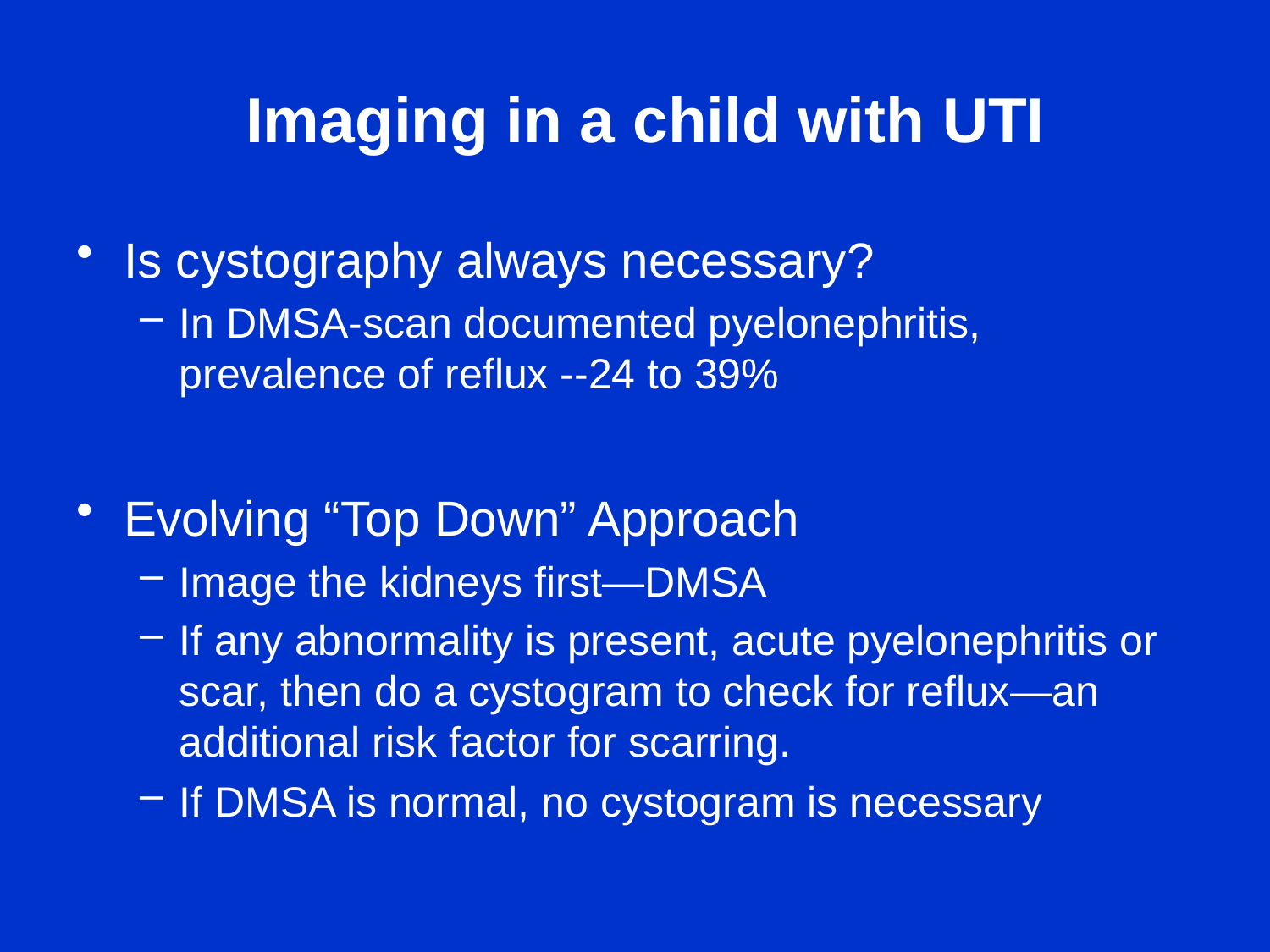

# Imaging in a child with UTI
Is cystography always necessary?
In DMSA-scan documented pyelonephritis, prevalence of reflux --24 to 39%

Evolving “Top Down” Approach
Image the kidneys first—DMSA
If any abnormality is present, acute pyelonephritis or scar, then do a cystogram to check for reflux—an additional risk factor for scarring.
If DMSA is normal, no cystogram is necessary